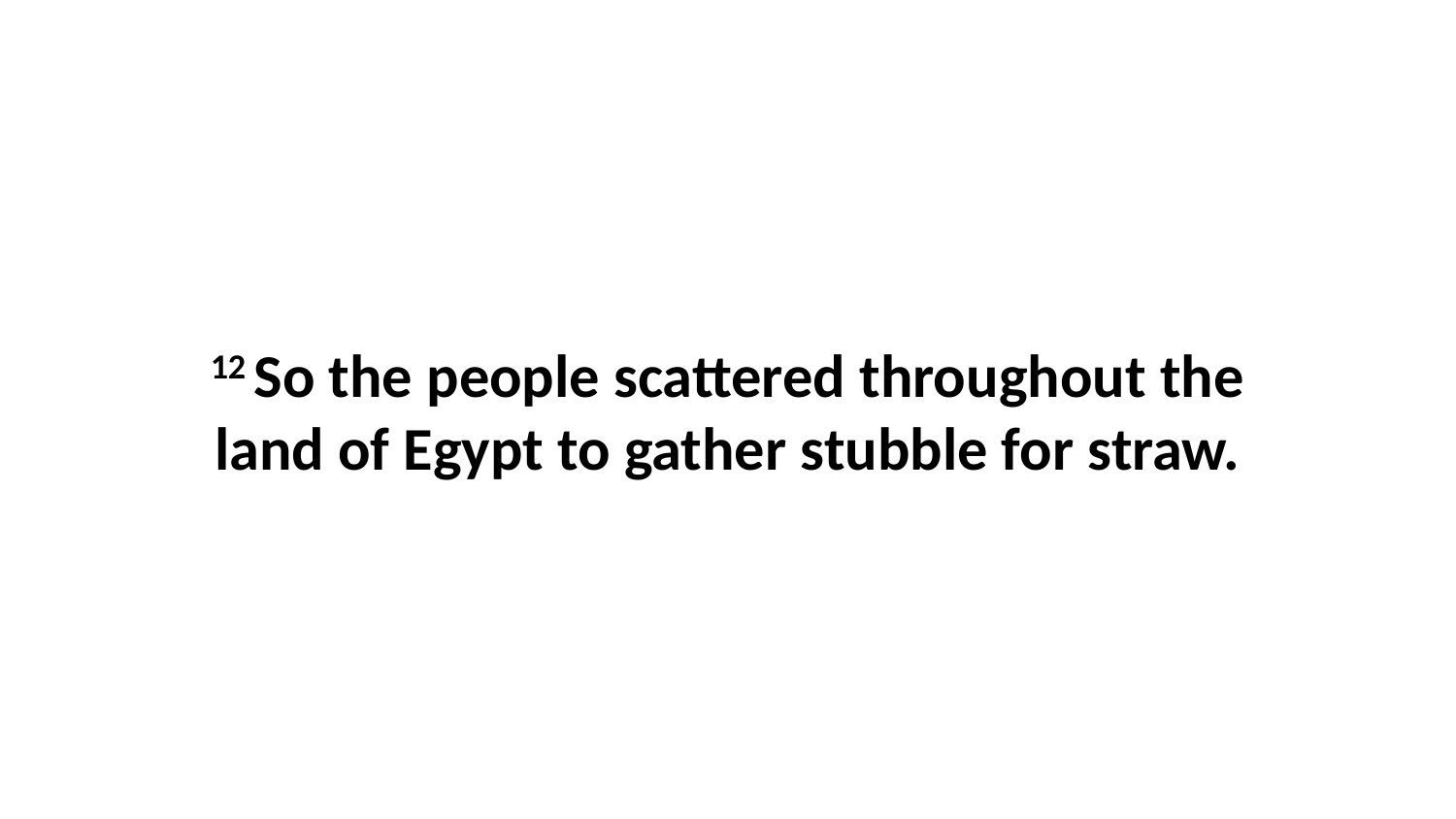

12 So the people scattered throughout the land of Egypt to gather stubble for straw.